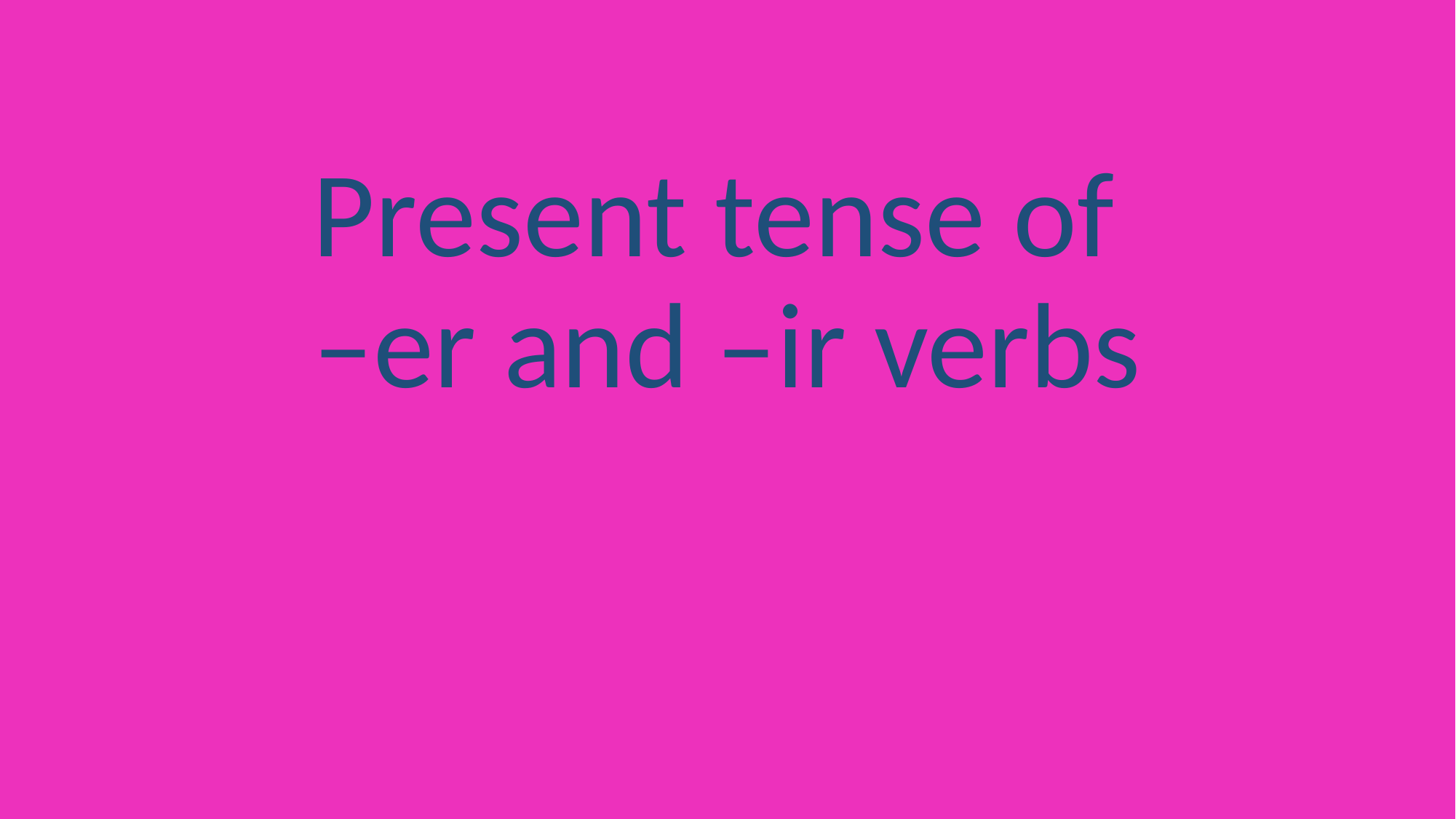

# Present tense of –er and –ir verbs